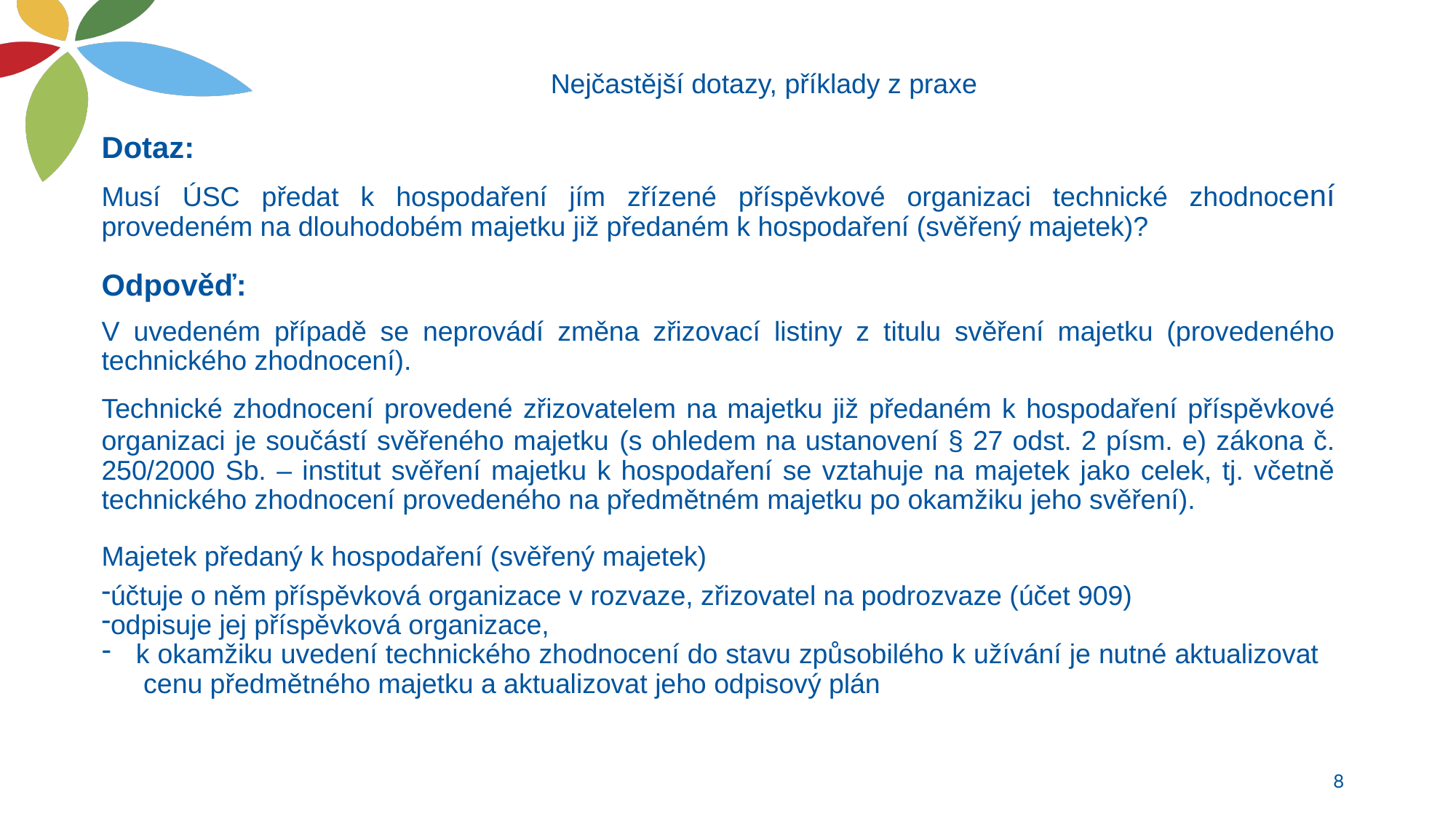

# Nejčastější dotazy, příklady z praxe
Dotaz:
Musí ÚSC předat k hospodaření jím zřízené příspěvkové organizaci technické zhodnocení provedeném na dlouhodobém majetku již předaném k hospodaření (svěřený majetek)?
Odpověď:
V uvedeném případě se neprovádí změna zřizovací listiny z titulu svěření majetku (provedeného technického zhodnocení).
Technické zhodnocení provedené zřizovatelem na majetku již předaném k hospodaření příspěvkové organizaci je součástí svěřeného majetku (s ohledem na ustanovení § 27 odst. 2 písm. e) zákona č. 250/2000 Sb. – institut svěření majetku k hospodaření se vztahuje na majetek jako celek, tj. včetně technického zhodnocení provedeného na předmětném majetku po okamžiku jeho svěření).
Majetek předaný k hospodaření (svěřený majetek)
účtuje o něm příspěvková organizace v rozvaze, zřizovatel na podrozvaze (účet 909)
odpisuje jej příspěvková organizace,
k okamžiku uvedení technického zhodnocení do stavu způsobilého k užívání je nutné aktualizovat    cenu předmětného majetku a aktualizovat jeho odpisový plán

8